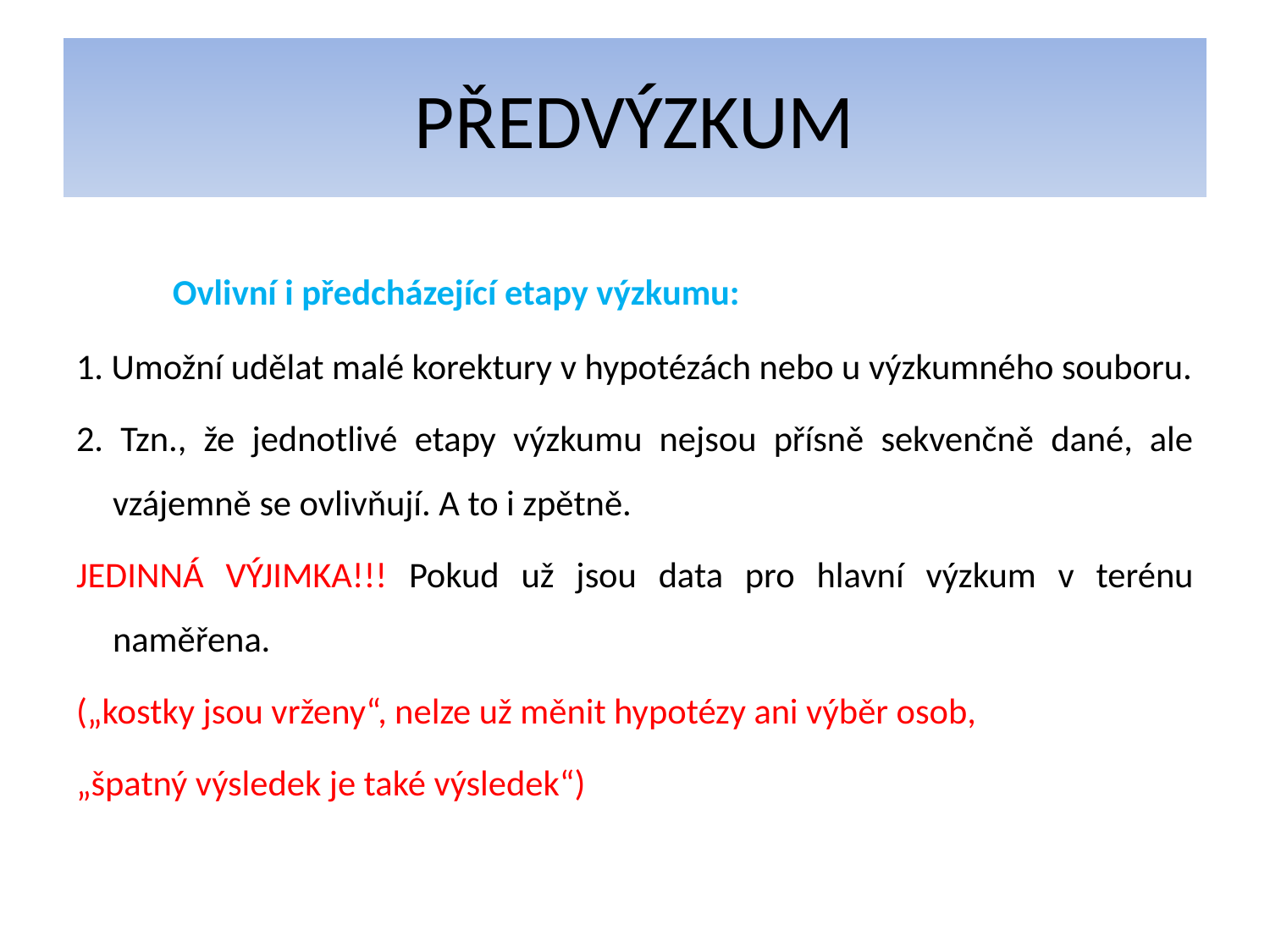

# PŘEDVÝZKUM
        Ovlivní i předcházející etapy výzkumu:
1. Umožní udělat malé korektury v hypotézách nebo u výzkumného souboru.
2. Tzn., že jednotlivé etapy výzkumu nejsou přísně sekvenčně dané, ale vzájemně se ovlivňují. A to i zpětně.
JEDINNÁ VÝJIMKA!!! Pokud už jsou data pro hlavní výzkum v terénu naměřena.
(„kostky jsou vrženy“, nelze už měnit hypotézy ani výběr osob,
„špatný výsledek je také výsledek“)